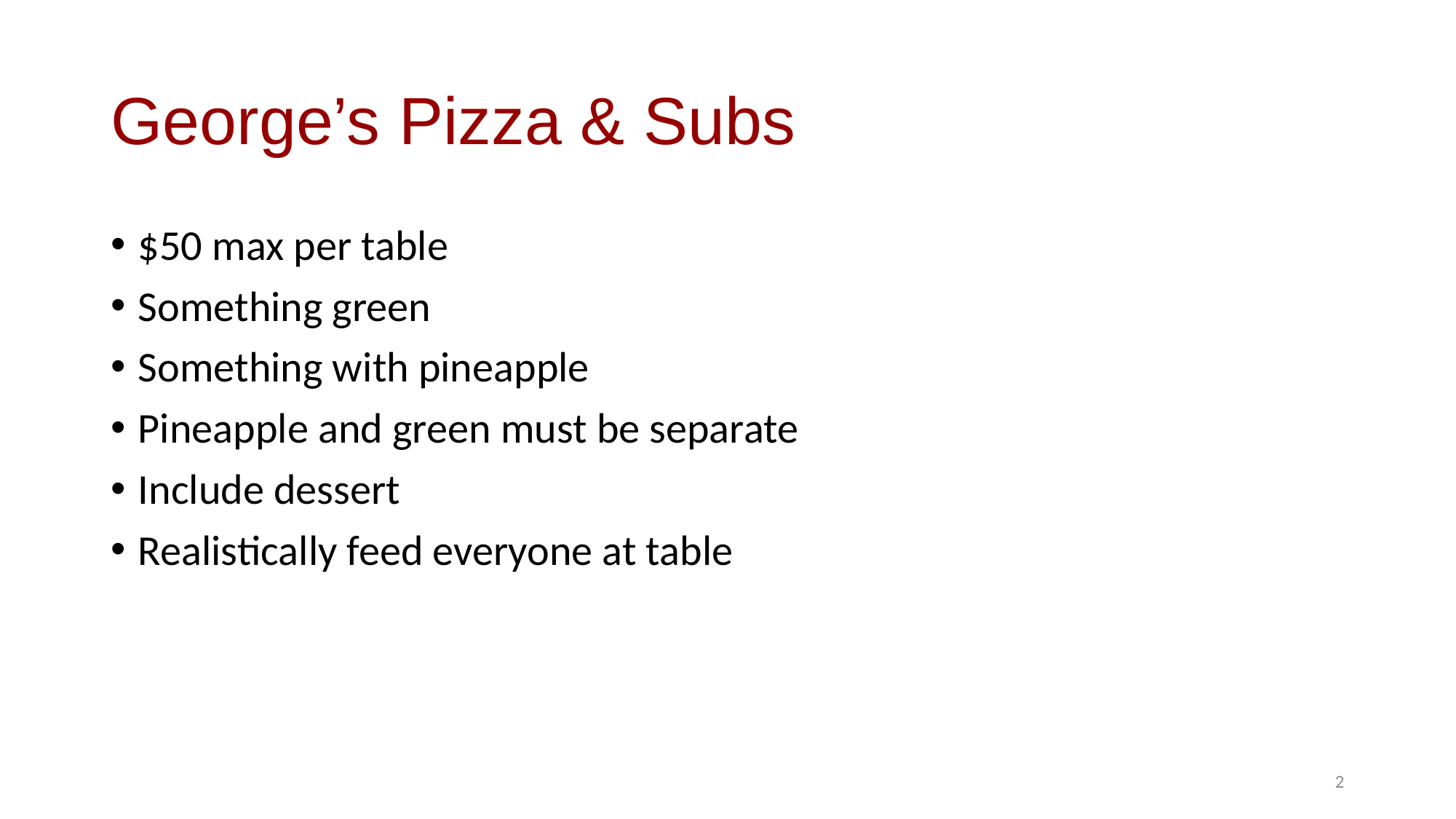

# George’s Pizza & Subs
$50 max per table
Something green
Something with pineapple
Pineapple and green must be separate
Include dessert
Realistically feed everyone at table
2